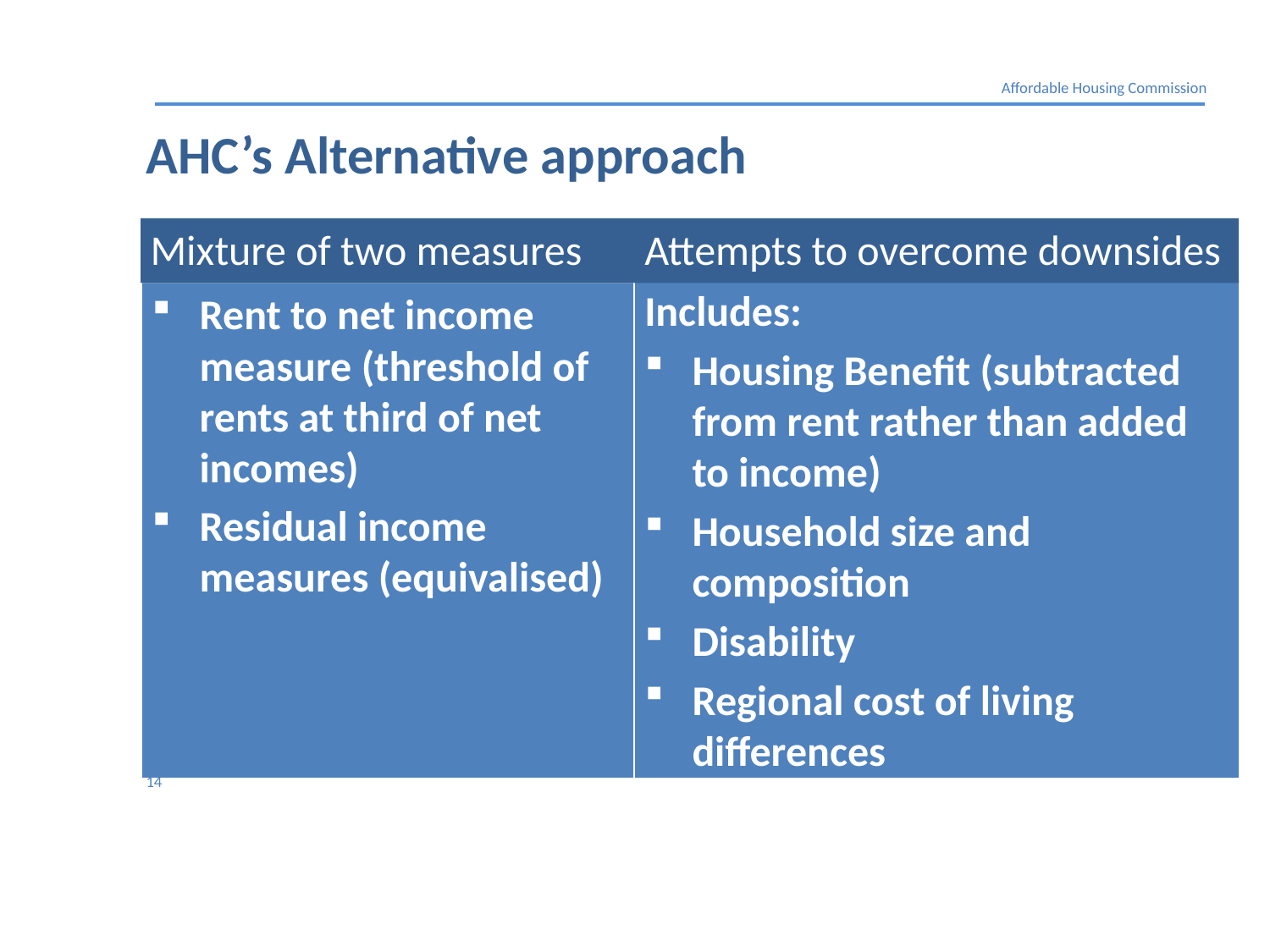

Affordable Housing Commission
AHC’s Alternative approach
Mixture of two measures
Attempts to overcome downsides
Includes:
Housing Benefit (subtracted from rent rather than added to income)
Household size and composition
Disability
Regional cost of living differences
Rent to net income measure (threshold of rents at third of net incomes)
Residual income measures (equivalised)

14